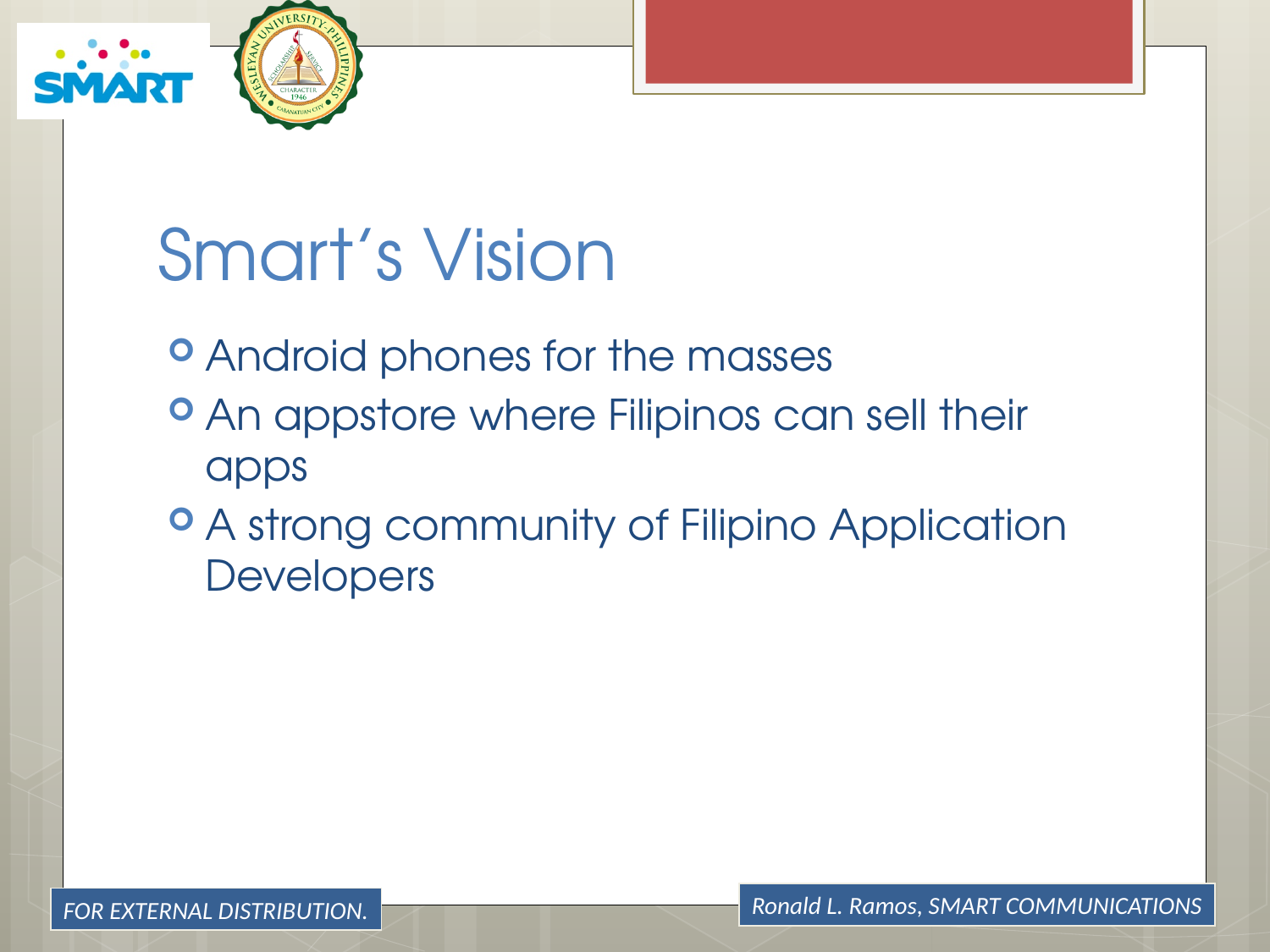

# Smart’s Vision
Android phones for the masses
An appstore where Filipinos can sell their apps
A strong community of Filipino Application Developers